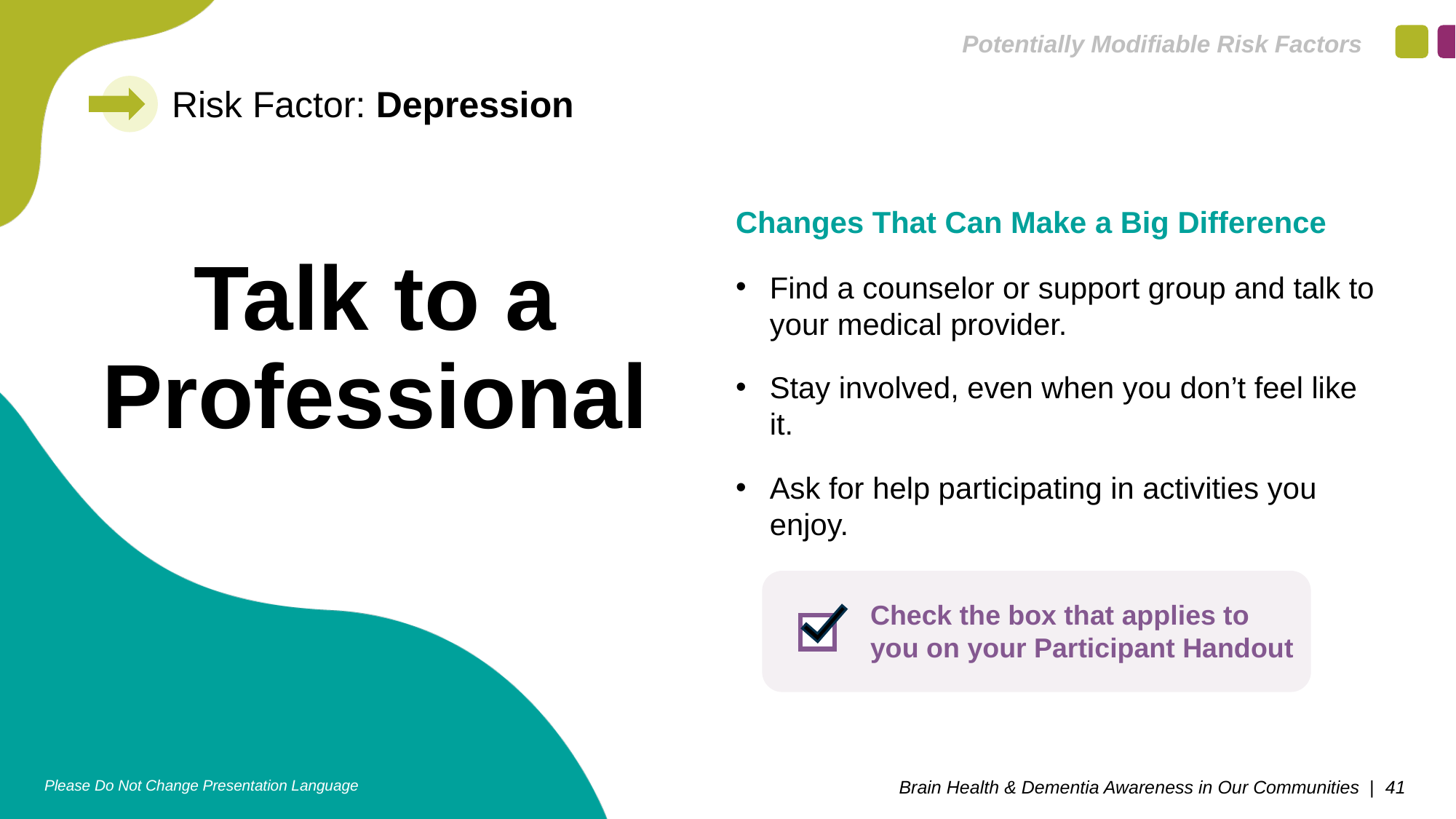

Potentially Modifiable Risk Factors

Risk Factor: Depression
Changes That Can Make a Big Difference
Talk to a Professional
Find a counselor or support group and talk to your medical provider.
Stay involved, even when you don’t feel like it.
Ask for help participating in activities you enjoy.

Check the box that applies to you on your Participant Handout

Please Do Not Change Presentation Language
Brain Health & Dementia Awareness in Our Communities  |  41